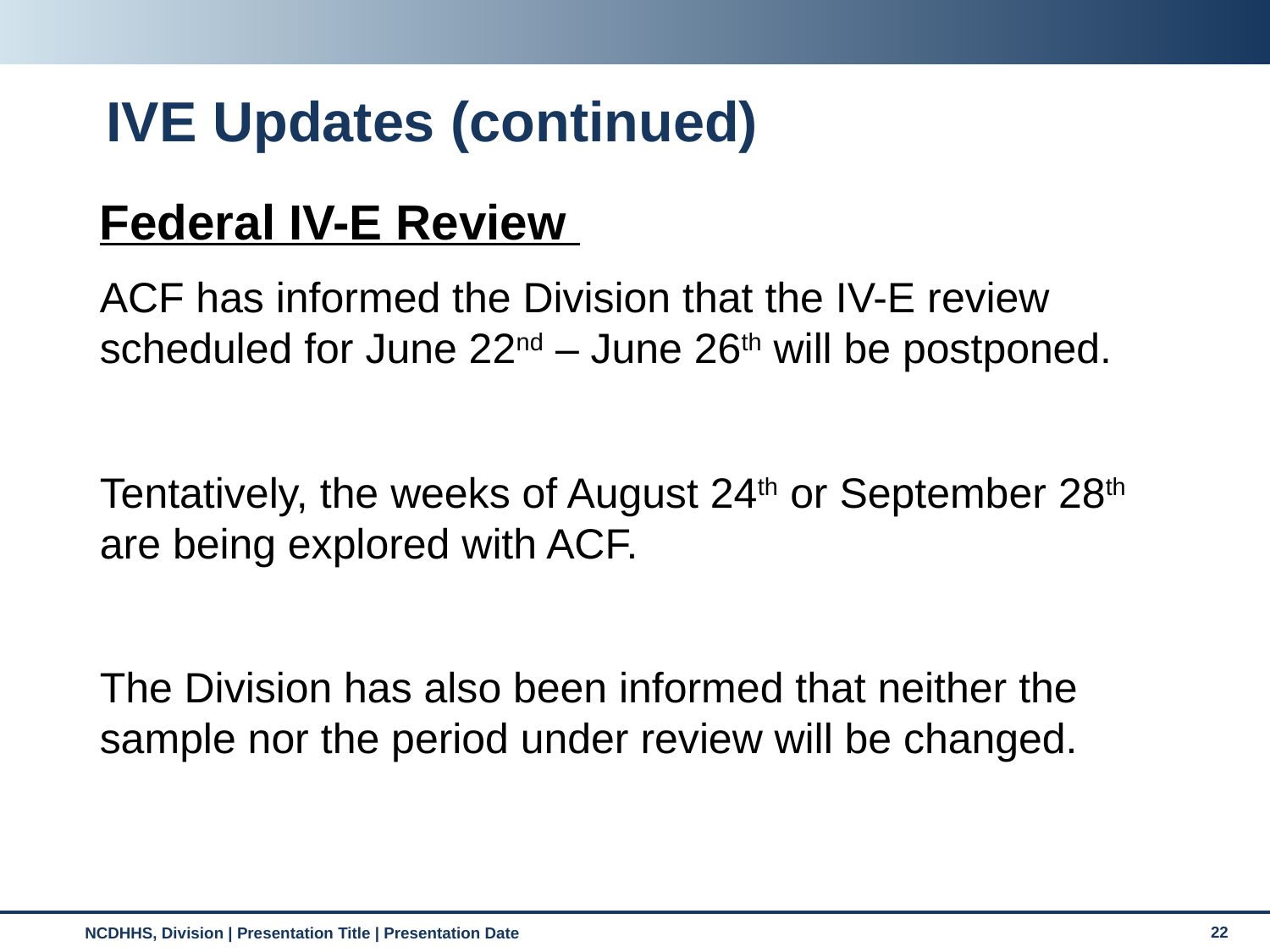

# IVE Updates (continued)
Federal IV-E Review
ACF has informed the Division that the IV-E review scheduled for June 22nd – June 26th will be postponed.

Tentatively, the weeks of August 24th or September 28th are being explored with ACF.

The Division has also been informed that neither the sample nor the period under review will be changed.